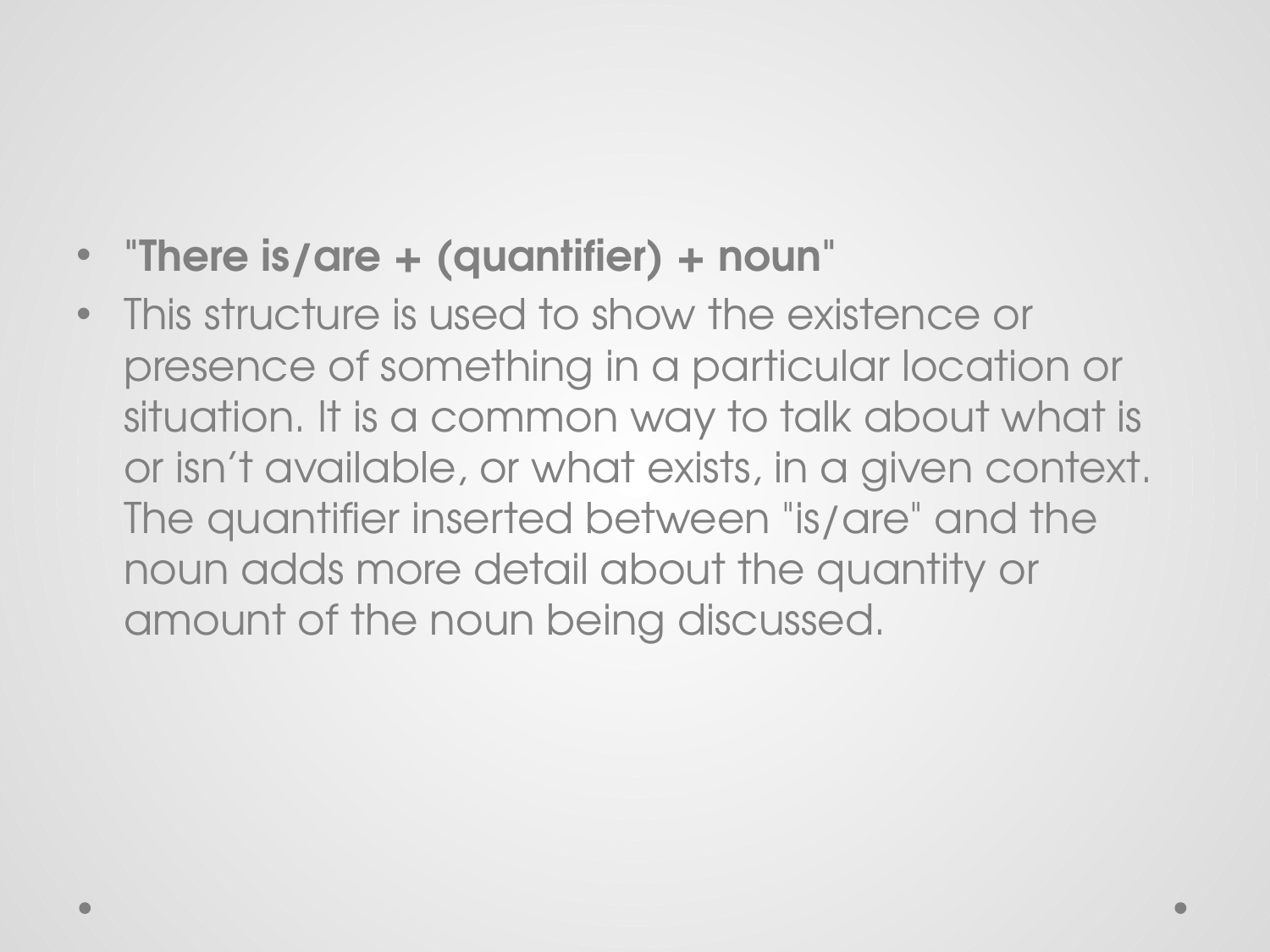

#
"There is/are + (quantifier) + noun"
This structure is used to show the existence or presence of something in a particular location or situation. It is a common way to talk about what is or isn’t available, or what exists, in a given context. The quantifier inserted between "is/are" and the noun adds more detail about the quantity or amount of the noun being discussed.